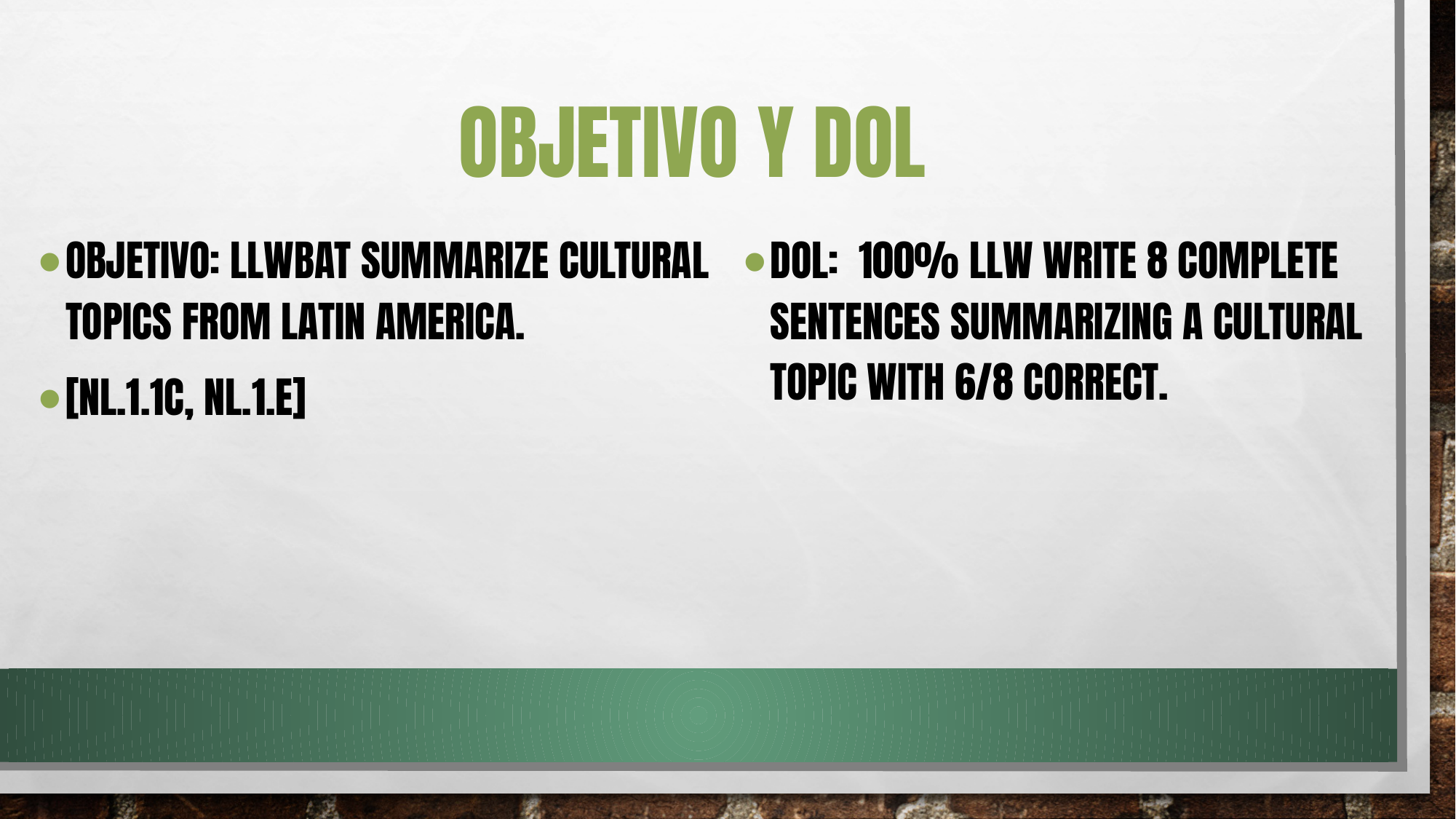

# OBJETIVO Y DOL
OBJETIVO: LLWBAT summarize cultural topics from latin america.
[NL.1.1c, NL.1.e]
DOL:  100% LLW write 8 complete sentences summarizing a cultural topic with 6/8 correct.